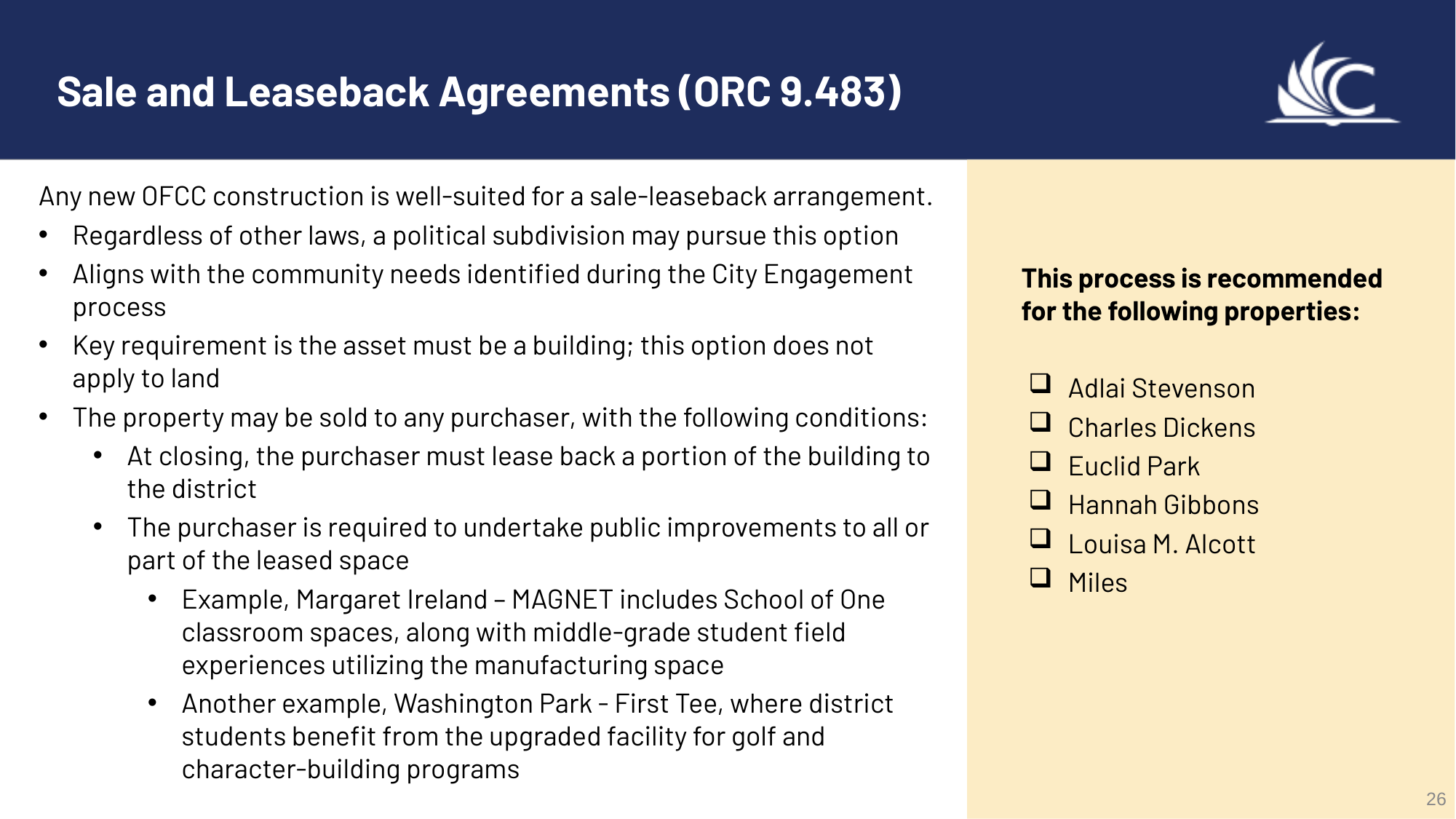

Sale and Leaseback Agreements (ORC 9.483)

Any new OFCC construction is well-suited for a sale-leaseback arrangement.
Regardless of other laws, a political subdivision may pursue this option
Aligns with the community needs identified during the City Engagement process
Key requirement is the asset must be a building; this option does not apply to land
The property may be sold to any purchaser, with the following conditions:
At closing, the purchaser must lease back a portion of the building to the district
The purchaser is required to undertake public improvements to all or part of the leased space
Example, Margaret Ireland – MAGNET includes School of One classroom spaces, along with middle-grade student field experiences utilizing the manufacturing space
Another example, Washington Park - First Tee, where district students benefit from the upgraded facility for golf and character-building programs
This process is recommended for the following properties:

 Adlai Stevenson
 Charles Dickens
 Euclid Park
 Hannah Gibbons
 Louisa M. Alcott
 Miles

26